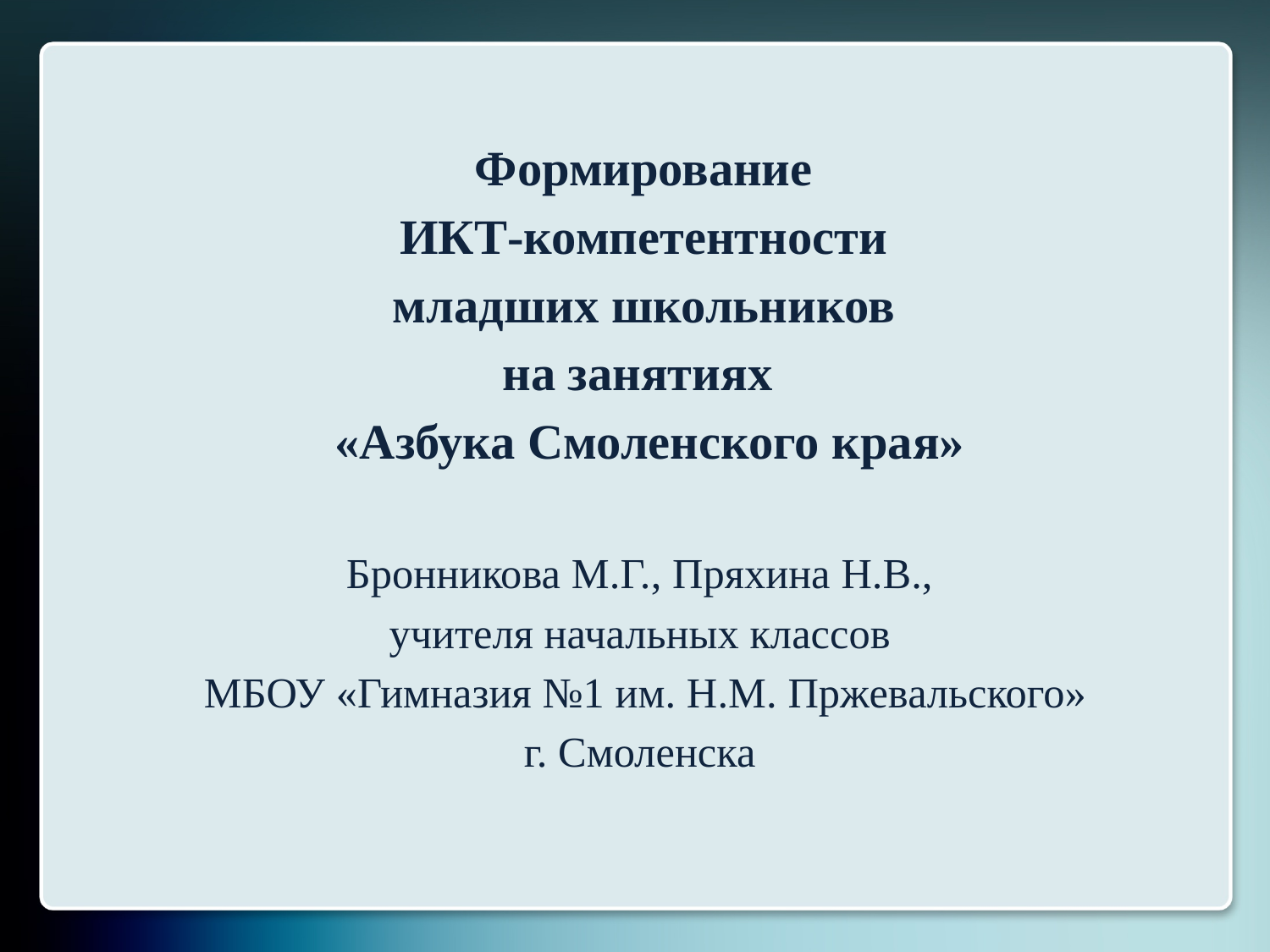

# Формирование ИКТ-компетентности младших школьников на занятиях «Азбука Смоленского края»
Бронникова М.Г., Пряхина Н.В.,
учителя начальных классов
 МБОУ «Гимназия №1 им. Н.М. Пржевальского»
г. Смоленска